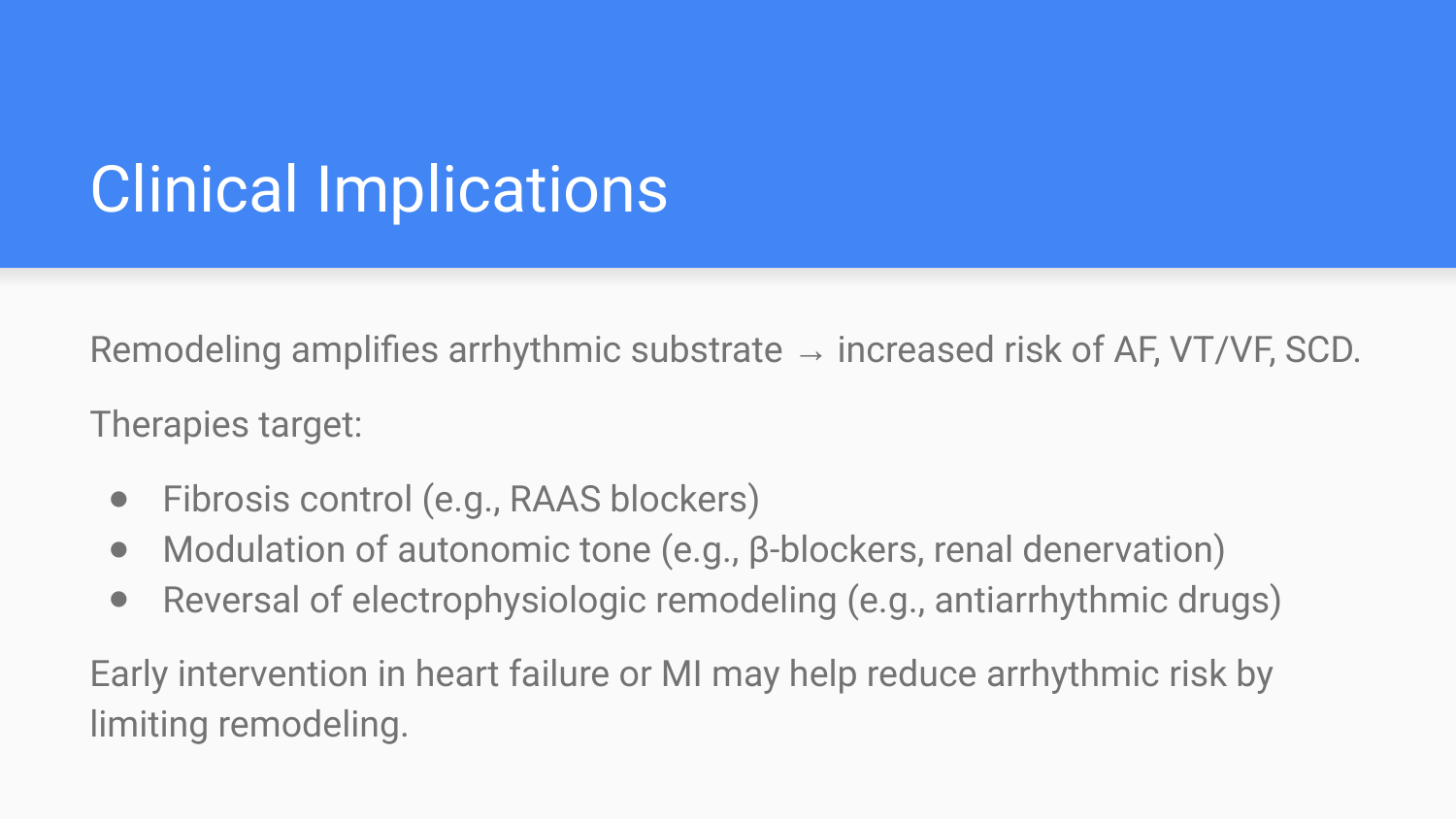

# Clinical Implications
Remodeling amplifies arrhythmic substrate → increased risk of AF, VT/VF, SCD.
Therapies target:
Fibrosis control (e.g., RAAS blockers)
Modulation of autonomic tone (e.g., β-blockers, renal denervation)
Reversal of electrophysiologic remodeling (e.g., antiarrhythmic drugs)
Early intervention in heart failure or MI may help reduce arrhythmic risk by limiting remodeling.